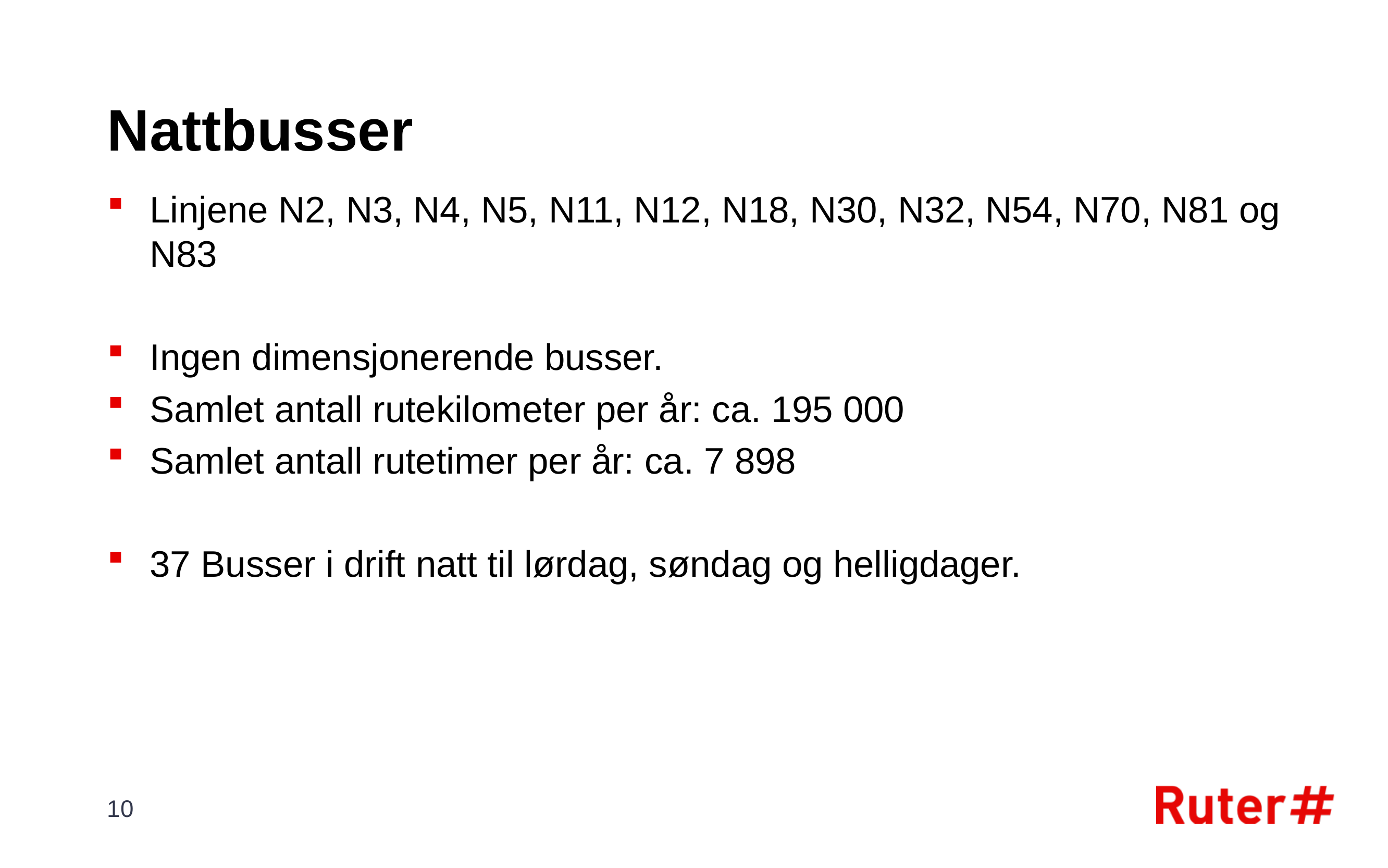

# Nattbusser
Linjene N2, N3, N4, N5, N11, N12, N18, N30, N32, N54, N70, N81 og N83

Ingen dimensjonerende busser.
Samlet antall rutekilometer per år: ca. 195 000
Samlet antall rutetimer per år: ca. 7 898

37 Busser i drift natt til lørdag, søndag og helligdager.
10